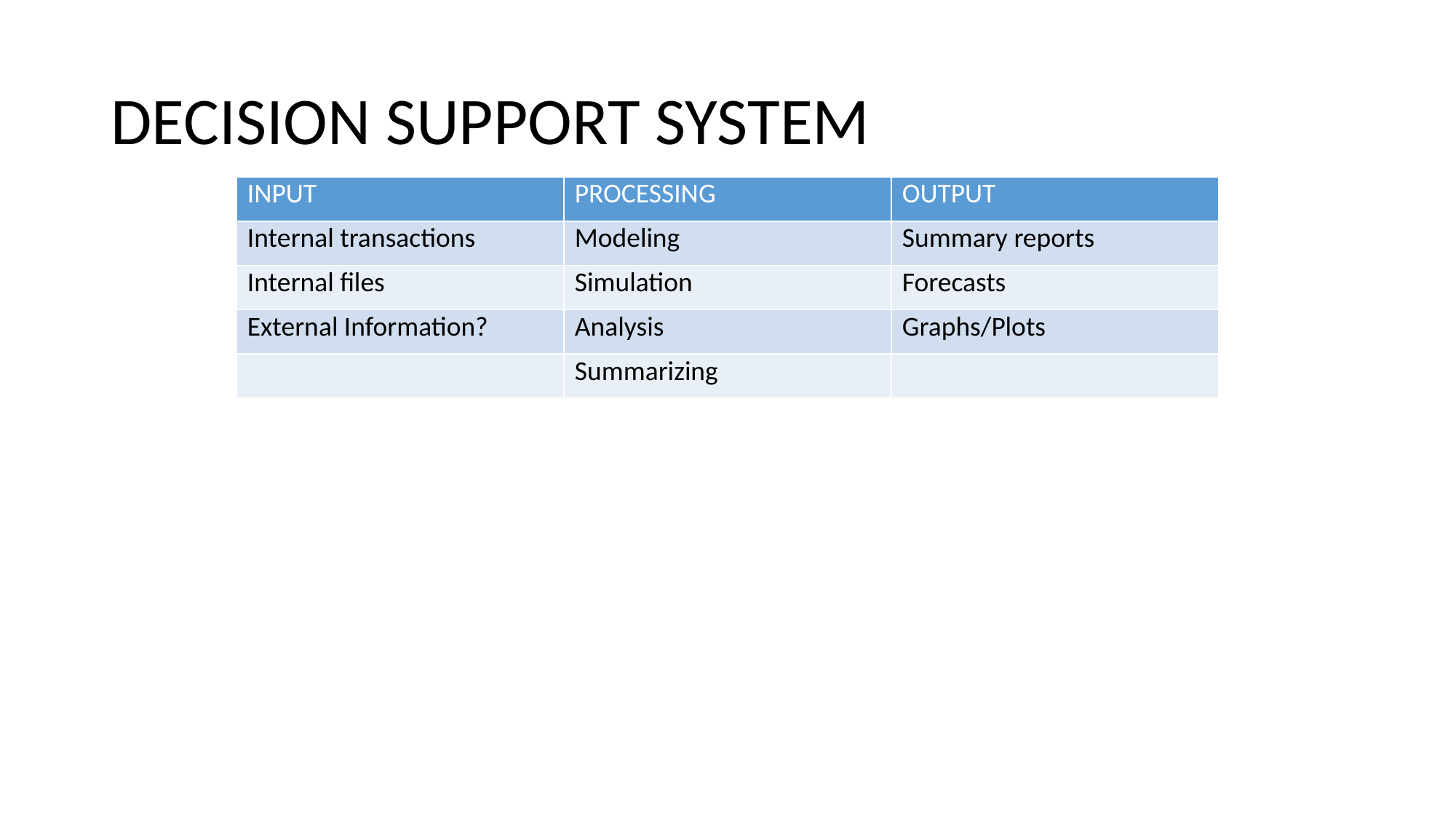

# DECISION SUPPORT SYSTEM
| INPUT | PROCESSING | OUTPUT |
| --- | --- | --- |
| Internal transactions | Modeling | Summary reports |
| Internal files | Simulation | Forecasts |
| External Information? | Analysis | Graphs/Plots |
|  | Summarizing |  |